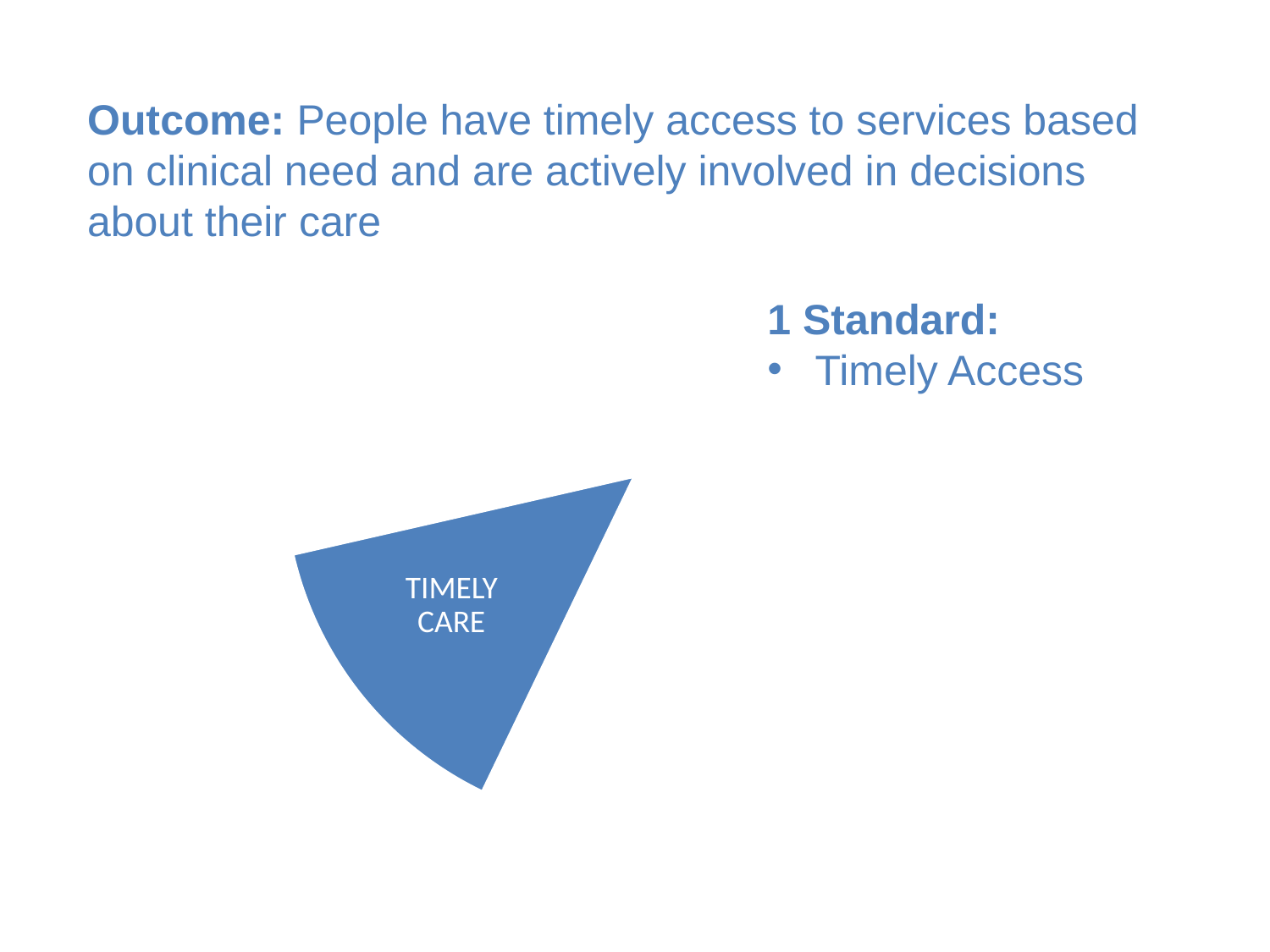

Outcome: People have timely access to services based on clinical need and are actively involved in decisions about their care

TIMELY CARE
1 Standard:
Timely Access